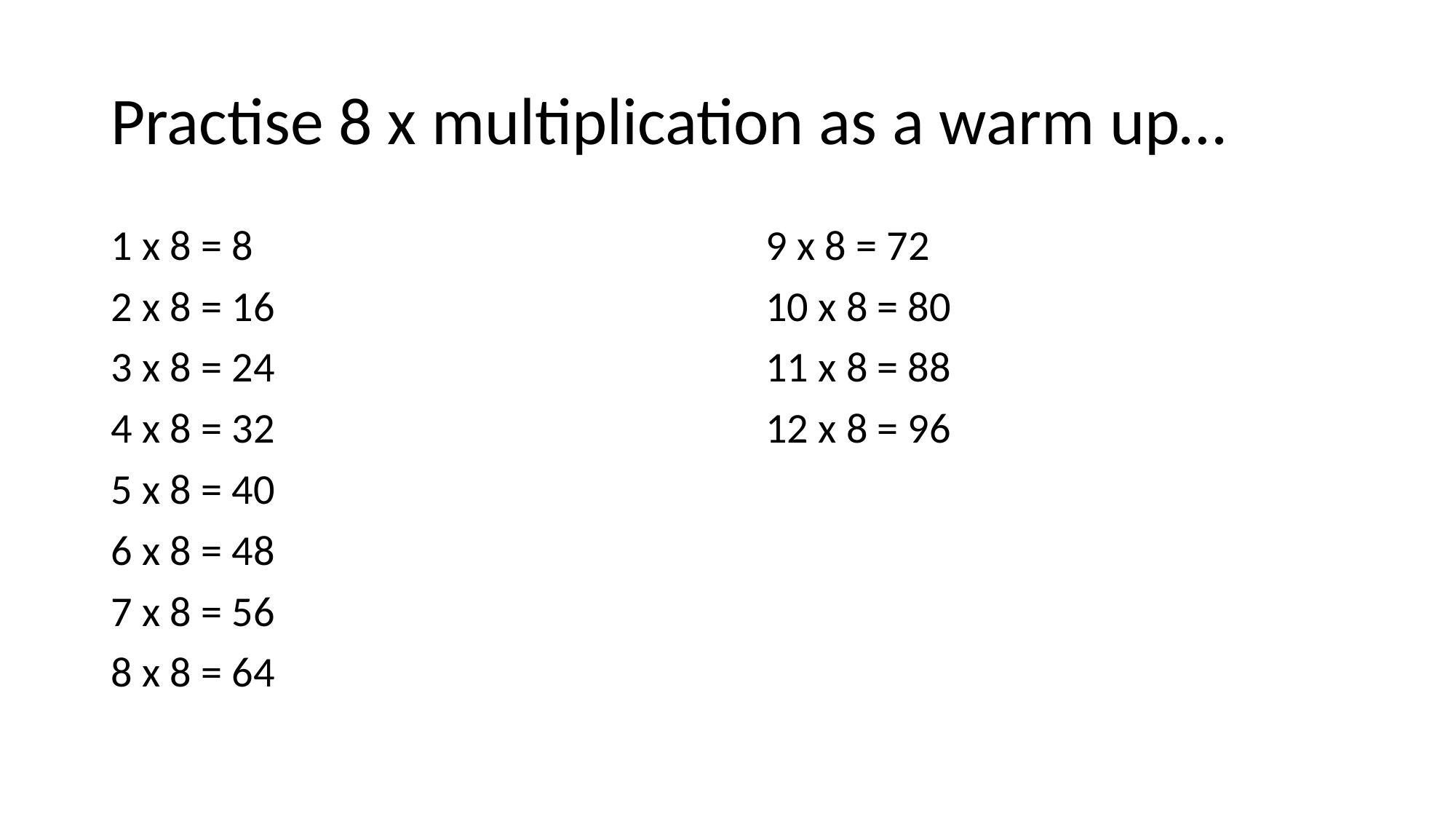

# Practise 8 x multiplication as a warm up…
1 x 8 = 8					9 x 8 = 72
2 x 8 = 16					10 x 8 = 80
3 x 8 = 24					11 x 8 = 88
4 x 8 = 32					12 x 8 = 96
5 x 8 = 40
6 x 8 = 48
7 x 8 = 56
8 x 8 = 64